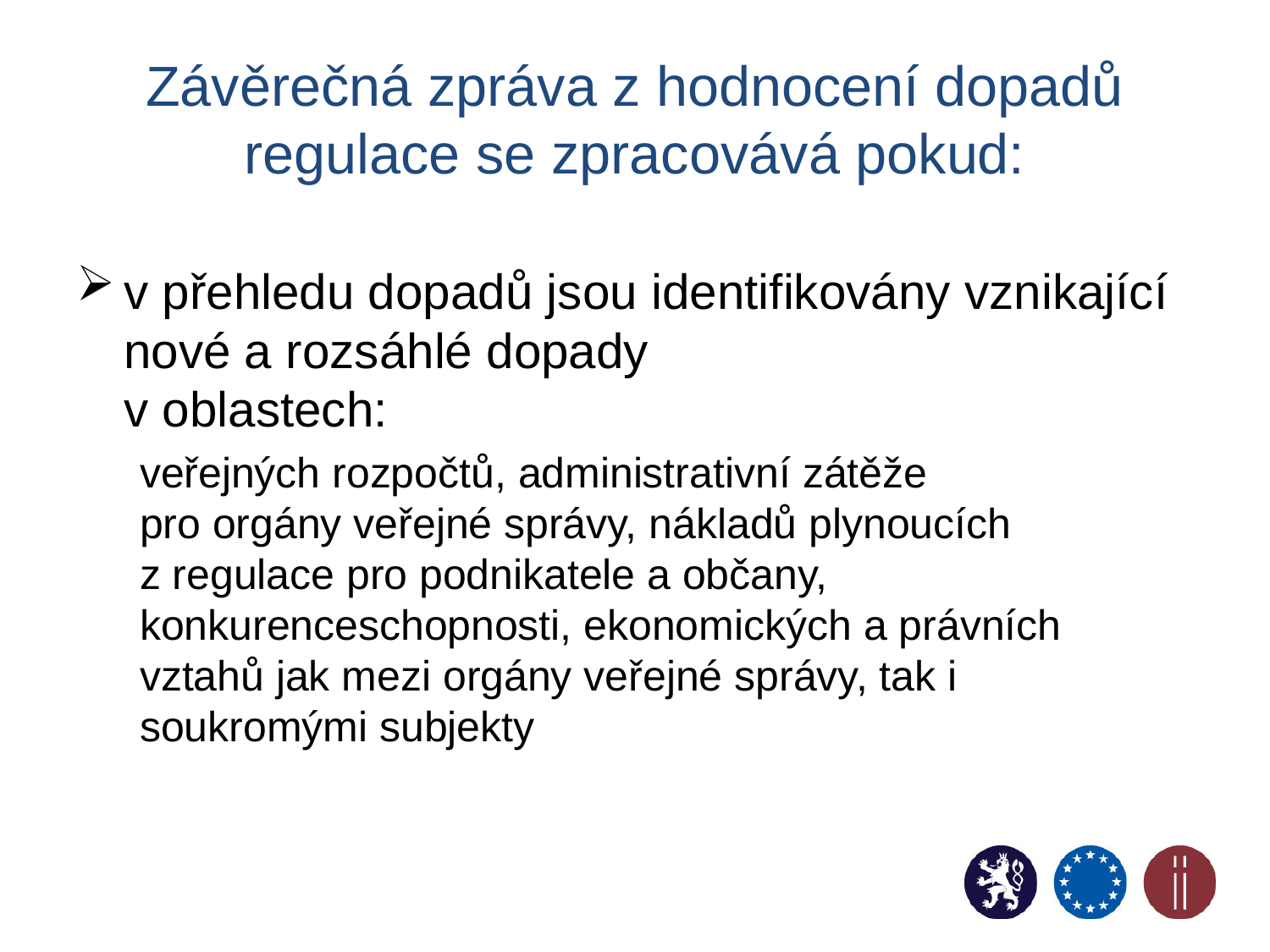

# Závěrečná zpráva z hodnocení dopadů regulace se zpracovává pokud:

v přehledu dopadů jsou identifikovány vznikající nové a rozsáhlé dopady
v oblastech:
veřejných rozpočtů, administrativní zátěže
pro orgány veřejné správy, nákladů plynoucích
z regulace pro podnikatele a občany, konkurenceschopnosti, ekonomických a právních vztahů jak mezi orgány veřejné správy, tak i soukromými subjekty